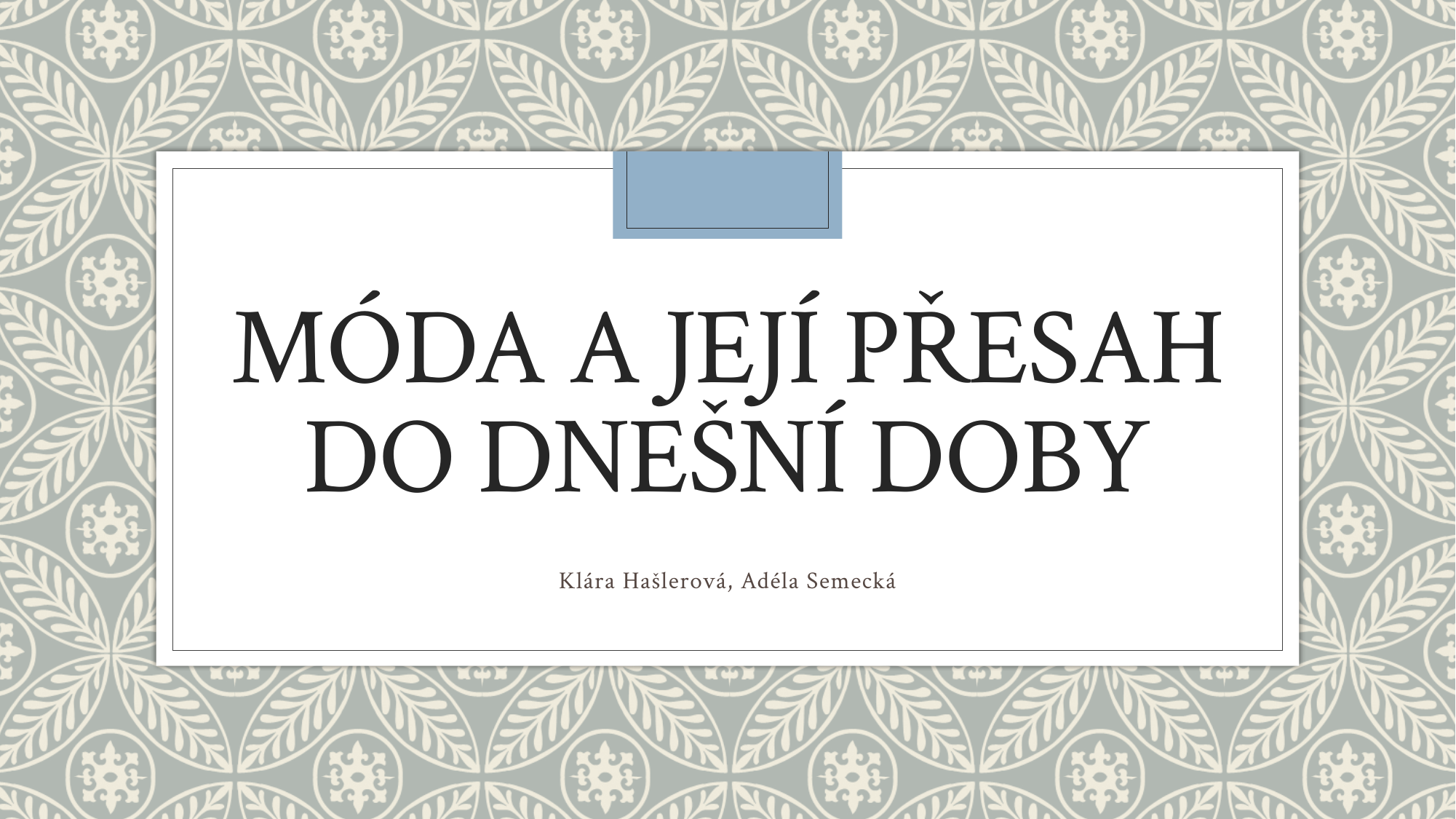

# Móda a její přesah do dnešní doby
Klára Hašlerová, Adéla Semecká